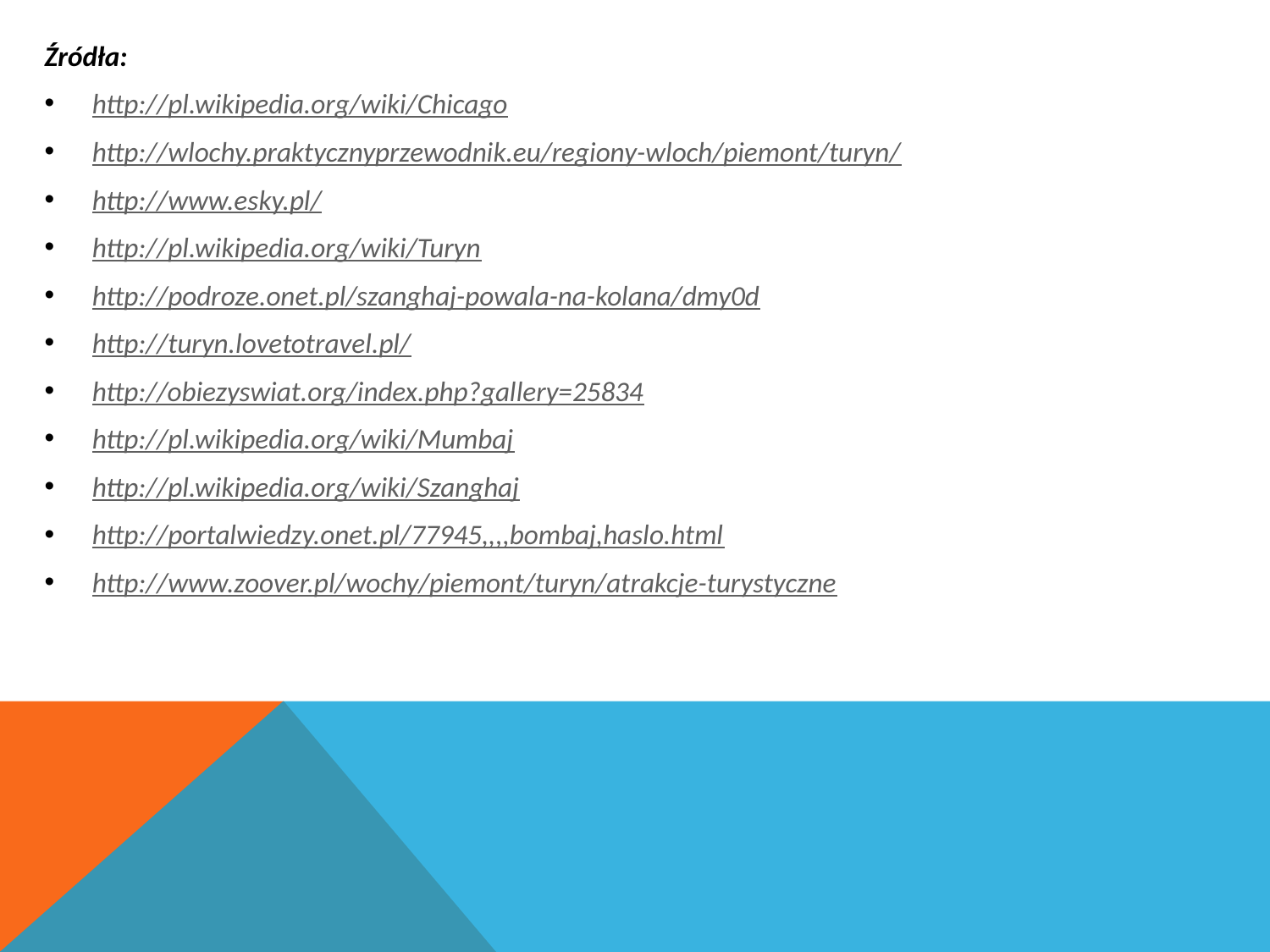

Źródła:
http://pl.wikipedia.org/wiki/Chicago
http://wlochy.praktycznyprzewodnik.eu/regiony-wloch/piemont/turyn/
http://www.esky.pl/
http://pl.wikipedia.org/wiki/Turyn
http://podroze.onet.pl/szanghaj-powala-na-kolana/dmy0d
http://turyn.lovetotravel.pl/
http://obiezyswiat.org/index.php?gallery=25834
http://pl.wikipedia.org/wiki/Mumbaj
http://pl.wikipedia.org/wiki/Szanghaj
http://portalwiedzy.onet.pl/77945,,,,bombaj,haslo.html
http://www.zoover.pl/wochy/piemont/turyn/atrakcje-turystyczne